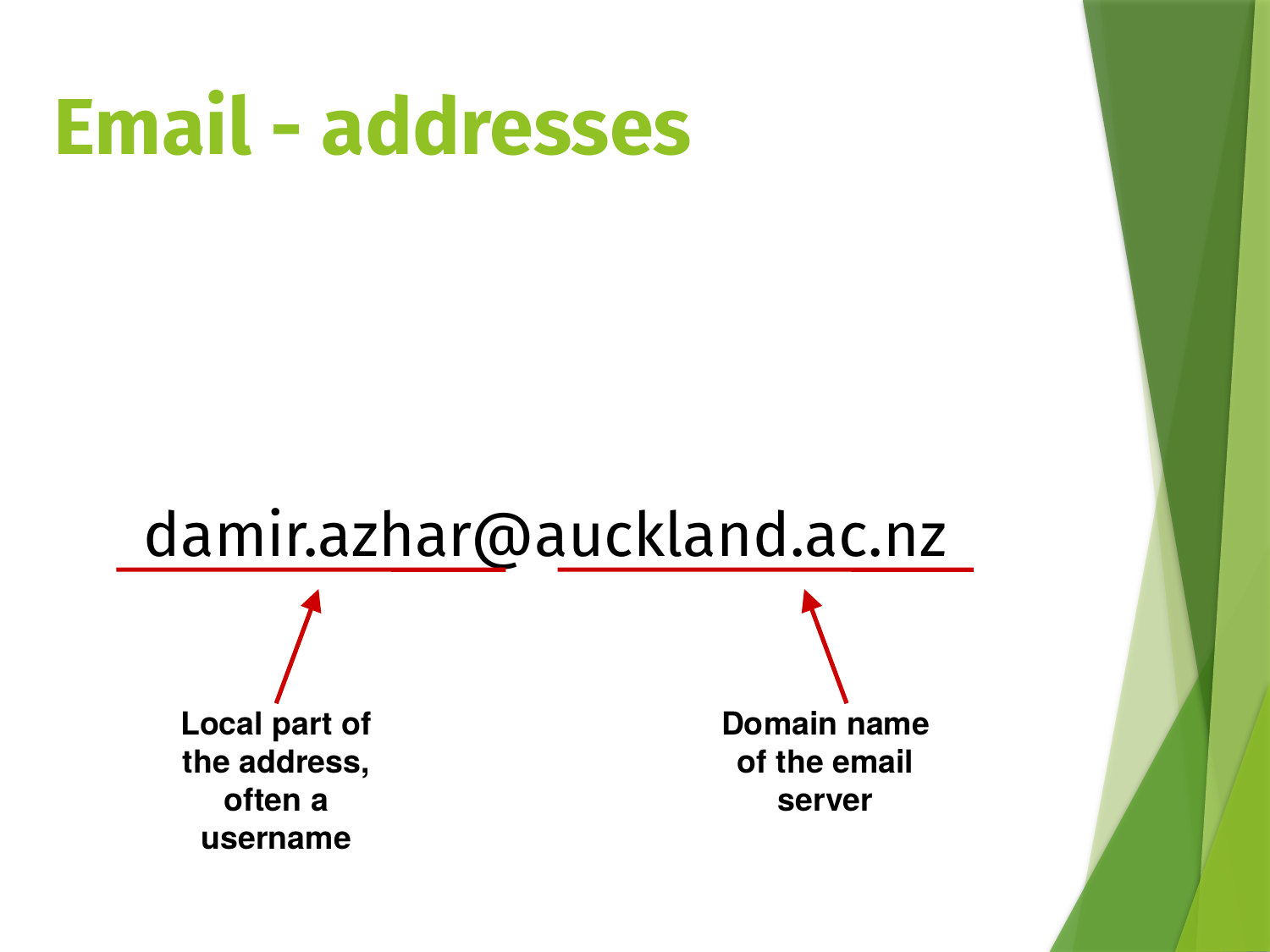

# Email - addresses
damir.azhar@auckland.ac.nz

Local part of the address, often a username
Domain name of the email server